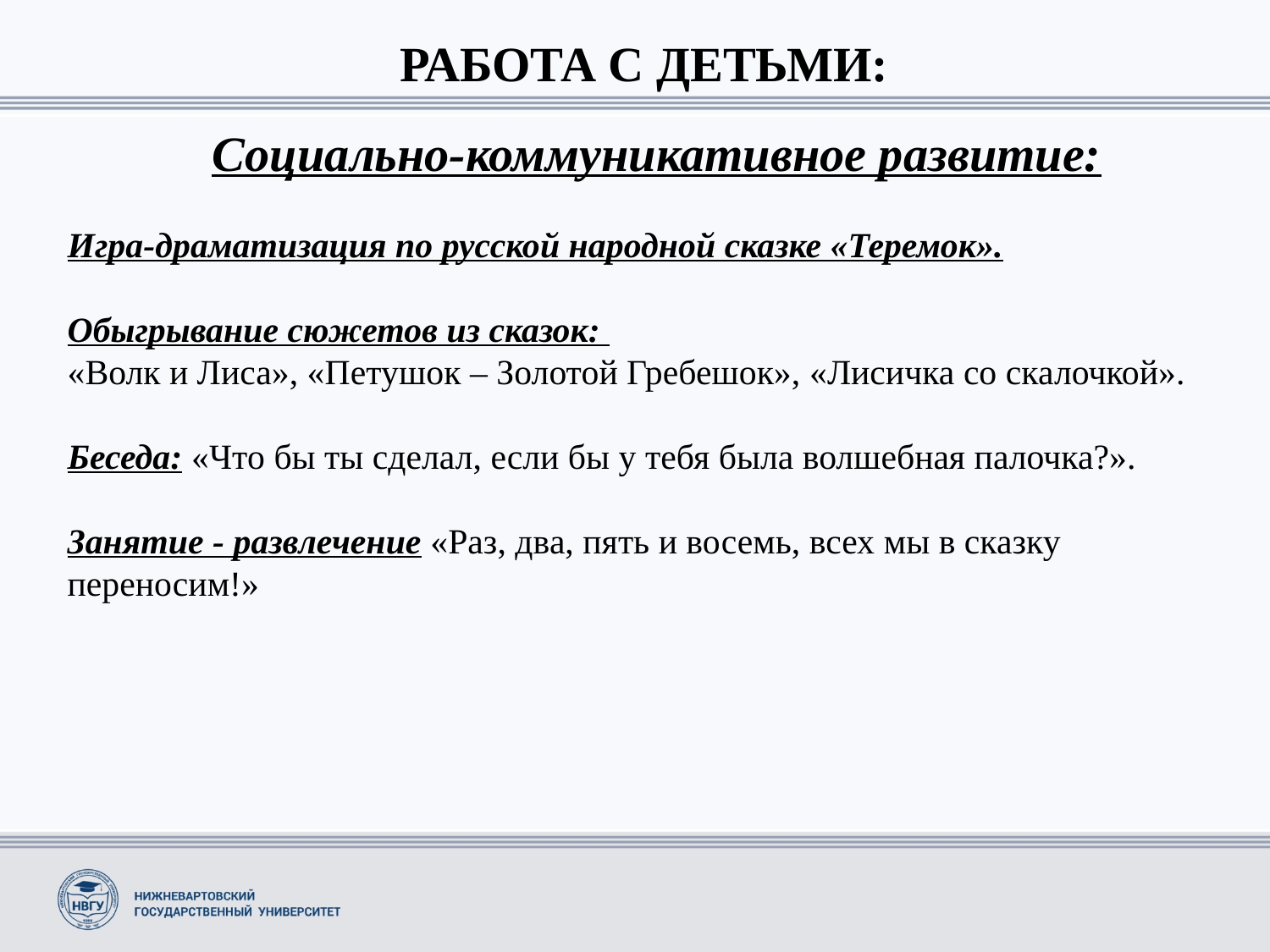

РАБОТА С ДЕТЬМИ:
Социально-коммуникативное развитие:
Игра-драматизация по русской народной сказке «Теремок».
Обыгрывание сюжетов из сказок:
«Волк и Лиса», «Петушок – Золотой Гребешок», «Лисичка со скалочкой».
Беседа: «Что бы ты сделал, если бы у тебя была волшебная палочка?».
Занятие - развлечение «Раз, два, пять и восемь, всех мы в сказку
переносим!»